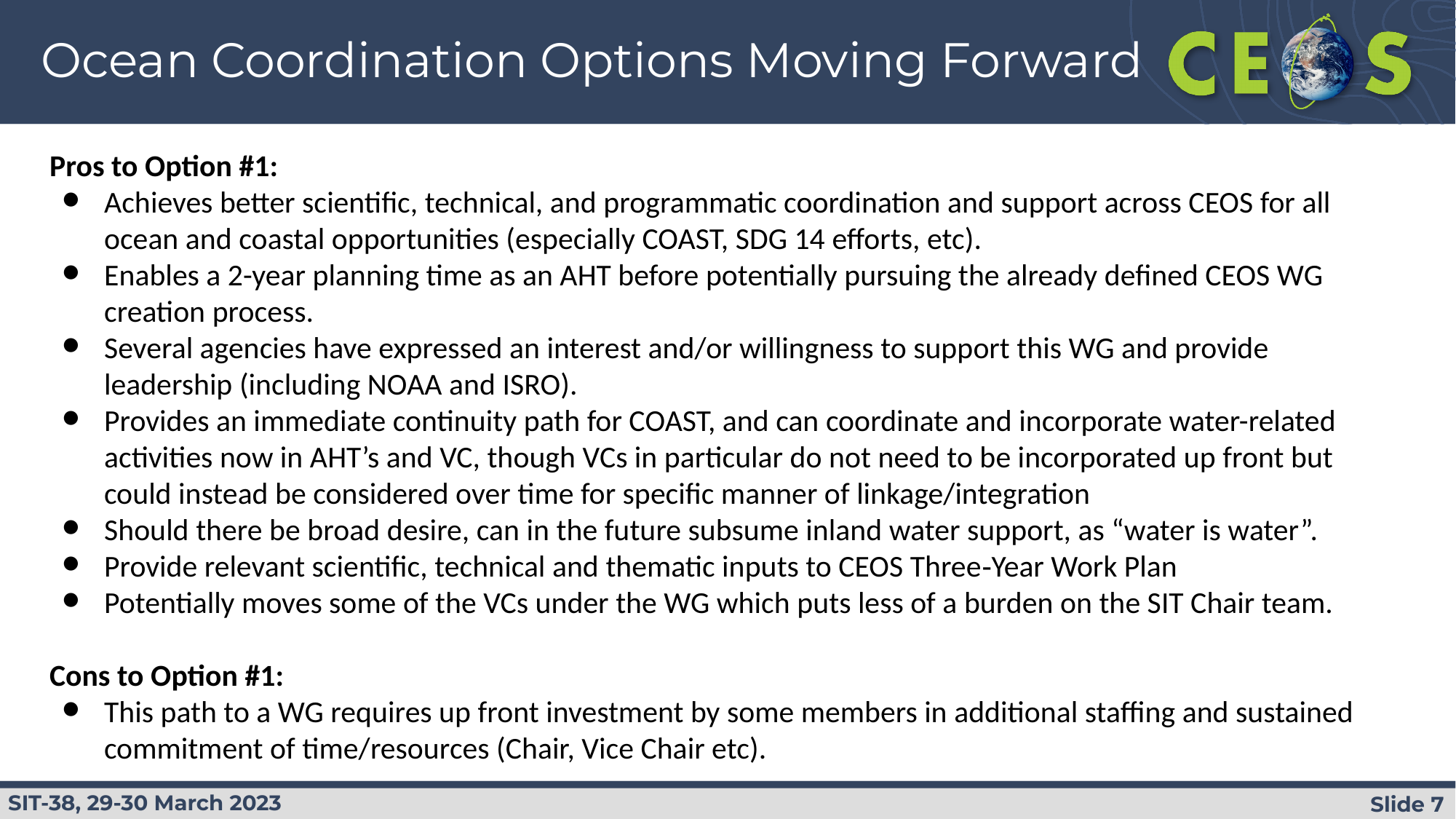

# Ocean Coordination Options Moving Forward
Pros to Option #1:
Achieves better scientific, technical, and programmatic coordination and support across CEOS for all ocean and coastal opportunities (especially COAST, SDG 14 efforts, etc).
Enables a 2-year planning time as an AHT before potentially pursuing the already defined CEOS WG creation process.
Several agencies have expressed an interest and/or willingness to support this WG and provide leadership (including NOAA and ISRO).
Provides an immediate continuity path for COAST, and can coordinate and incorporate water-related activities now in AHT’s and VC, though VCs in particular do not need to be incorporated up front but could instead be considered over time for specific manner of linkage/integration
Should there be broad desire, can in the future subsume inland water support, as “water is water”.
Provide relevant scientific, technical and thematic inputs to CEOS Three‐Year Work Plan
Potentially moves some of the VCs under the WG which puts less of a burden on the SIT Chair team.

Cons to Option #1:
This path to a WG requires up front investment by some members in additional staffing and sustained commitment of time/resources (Chair, Vice Chair etc).